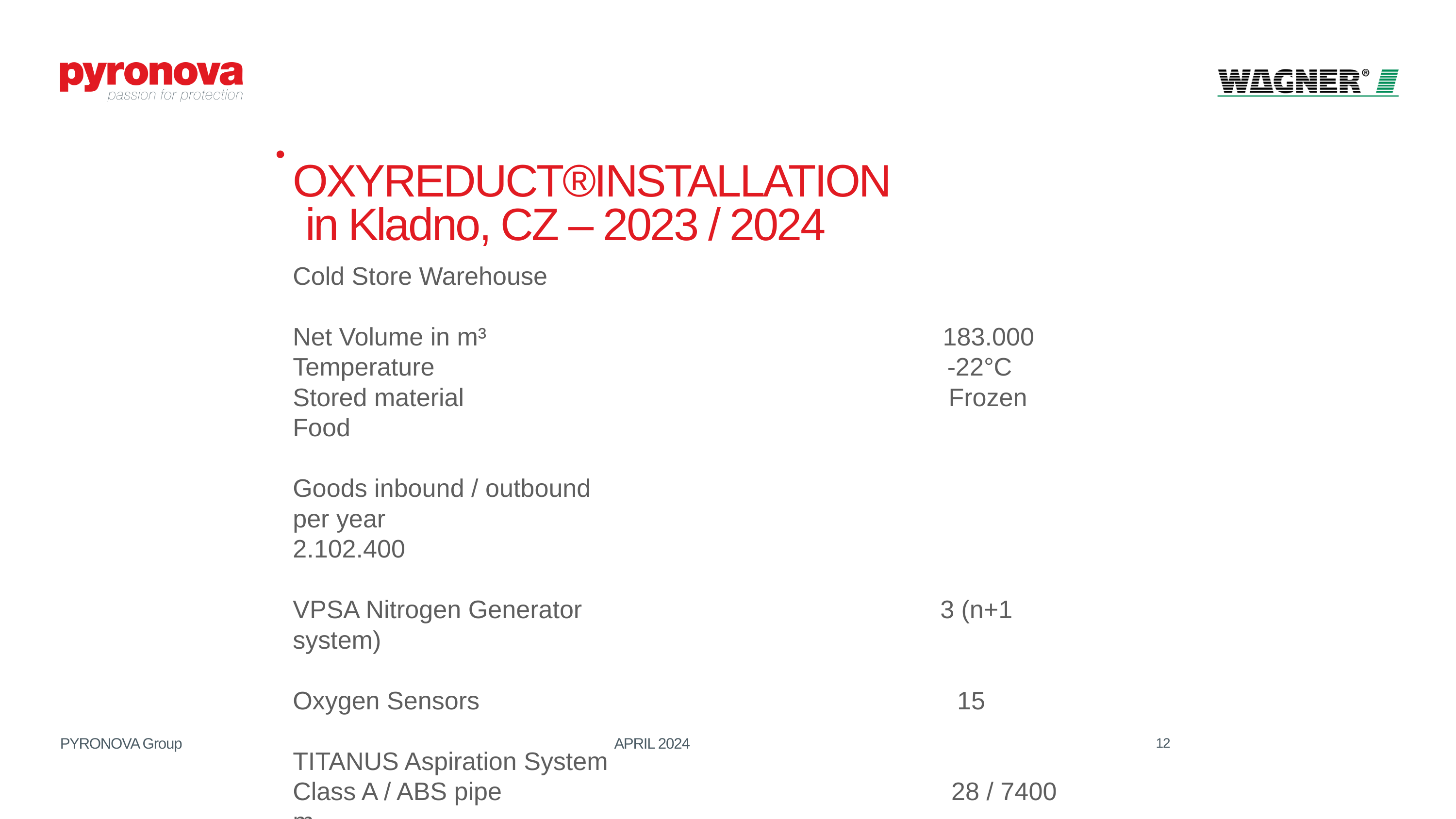

OXYREDUCT®INSTALLATION
 in Kladno, CZ – 2023 / 2024

222dfbhvbla220222
Cold Store Warehouse

Net Volume in m³                                                                 183.000
Temperature                                                                         -22°C
Stored material                                                                     Frozen Food

Goods inbound / outbound
per year                                                                                  2.102.400

VPSA Nitrogen Generator                                                   3 (n+1 system)

Oxygen Sensors                                                                    15

TITANUS Aspiration System
Class A / ABS pipe                                                                28 / 7400 m
PYRONOVA Group
 APRIL 2024
12